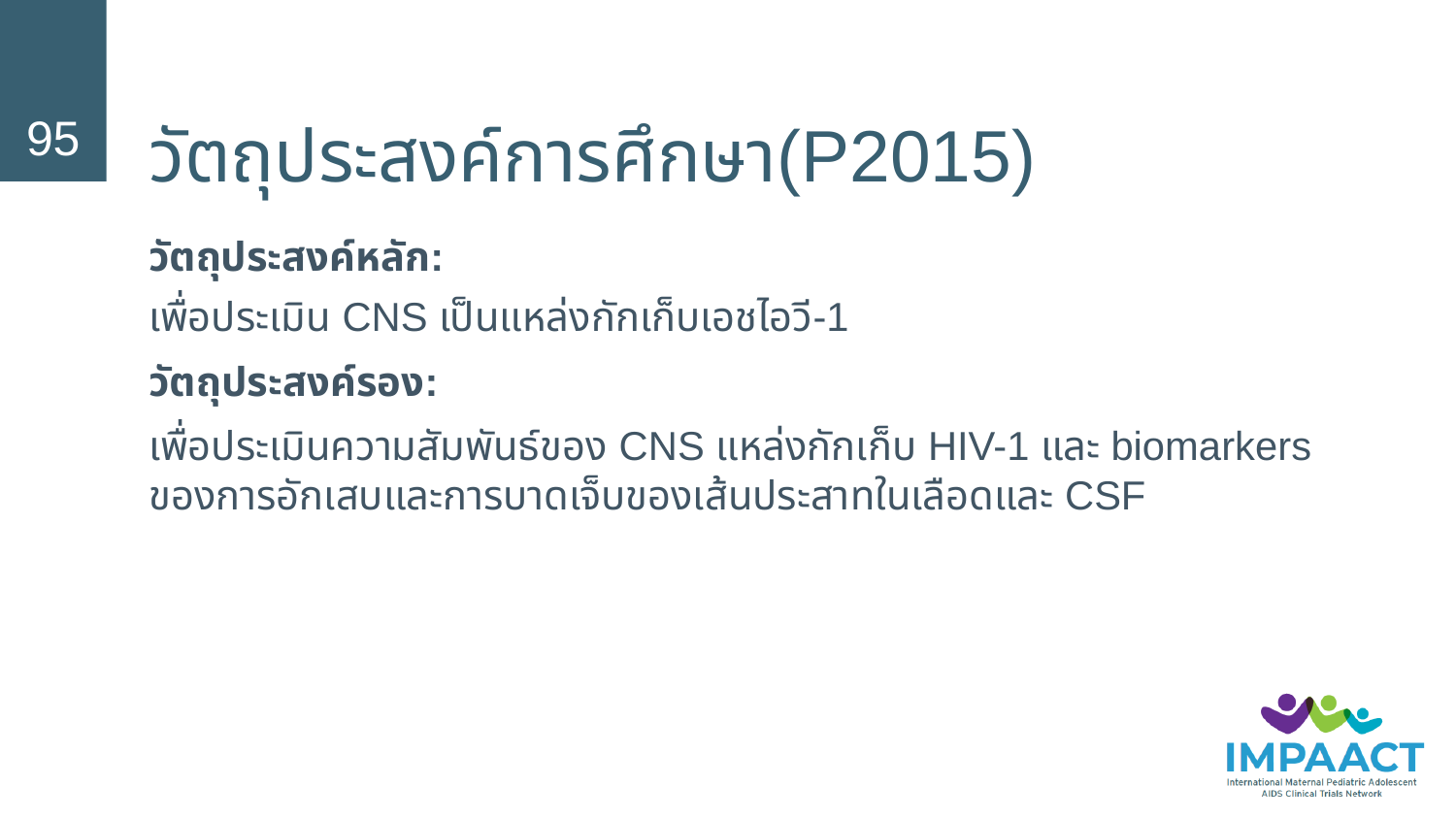

95
# วัตถุประสงค์การศึกษา(P2015)
วัตถุประสงค์หลัก:
เพื่อประเมิน CNS เป็นแหล่งกักเก็บเอชไอวี-1
วัตถุประสงค์รอง:
เพื่อประเมินความสัมพันธ์ของ CNS แหล่งกักเก็บ HIV-1 และ biomarkers
ของการอักเสบและการบาดเจ็บของเส้นประสาทในเลือดและ CSF